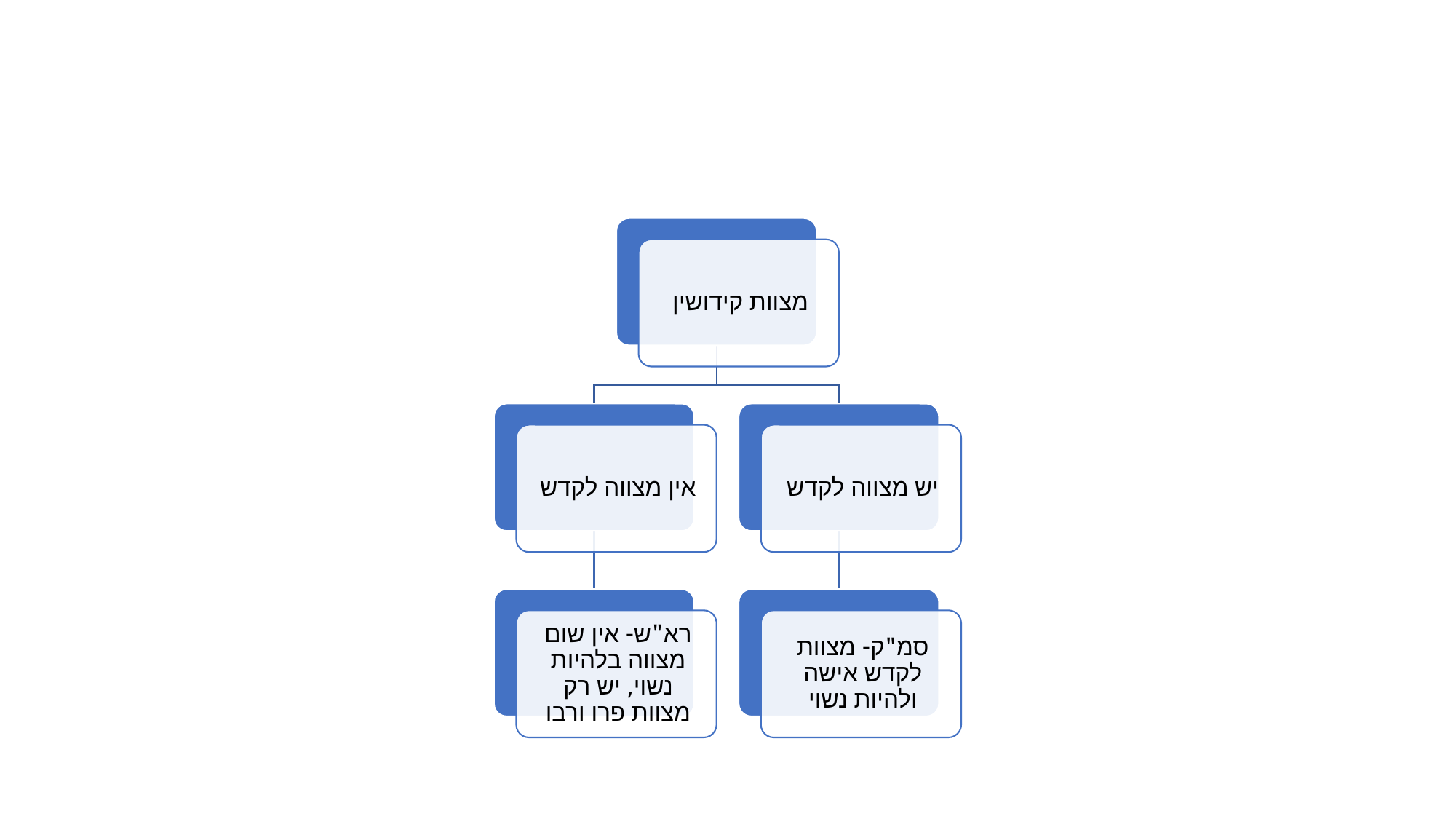

#
מצוות קידושין
יש מצווה לקדש
סמ"ק- מצוות לקדש אישה ולהיות נשוי
אין מצווה לקדש
רא"ש- אין שום מצווה בלהיות נשוי, יש רק מצוות פרו ורבו